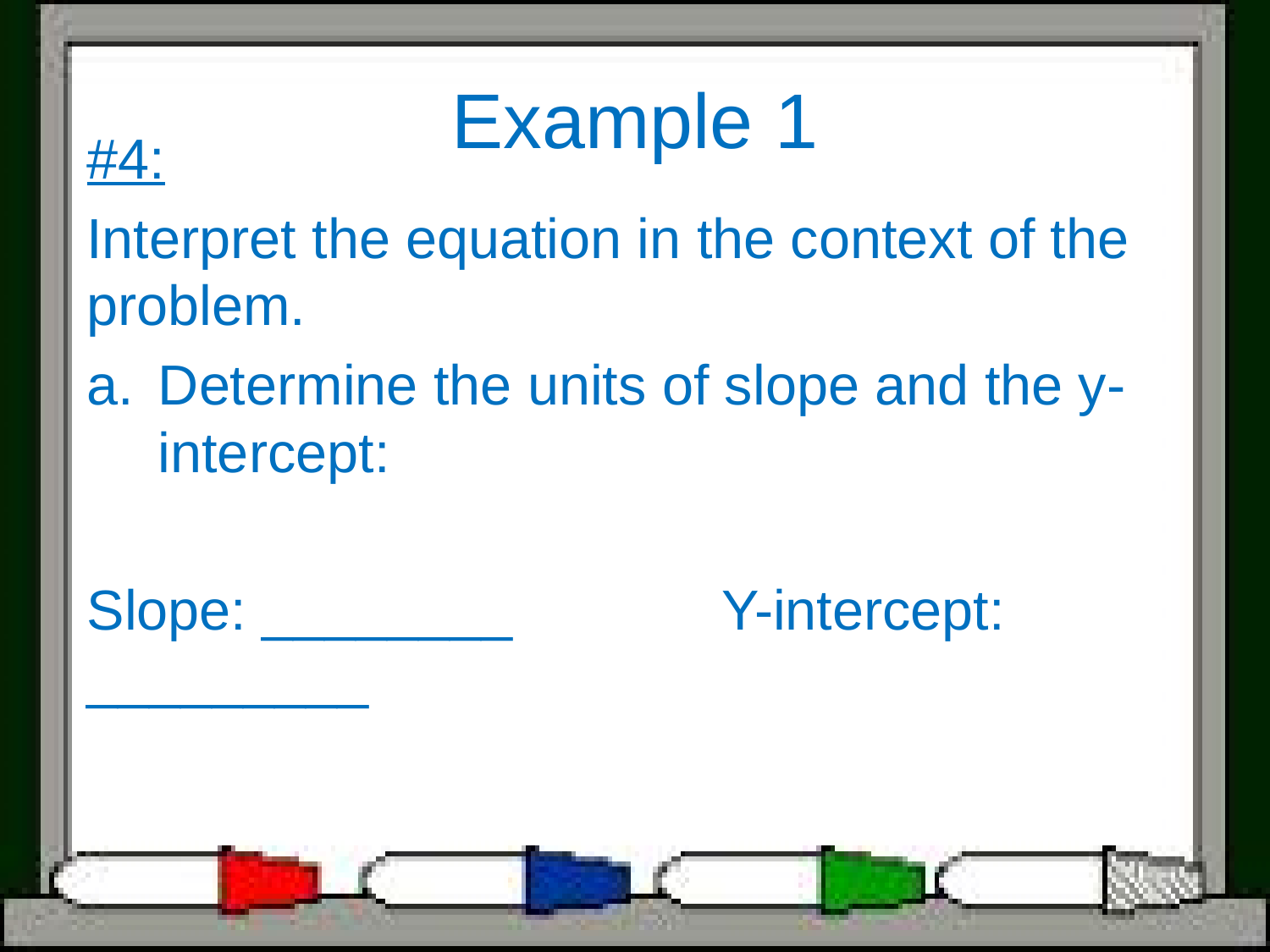

# Example 1
#4:
Interpret the equation in the context of the problem.
Determine the units of slope and the y-	intercept:

Slope: ________		Y-intercept: _________